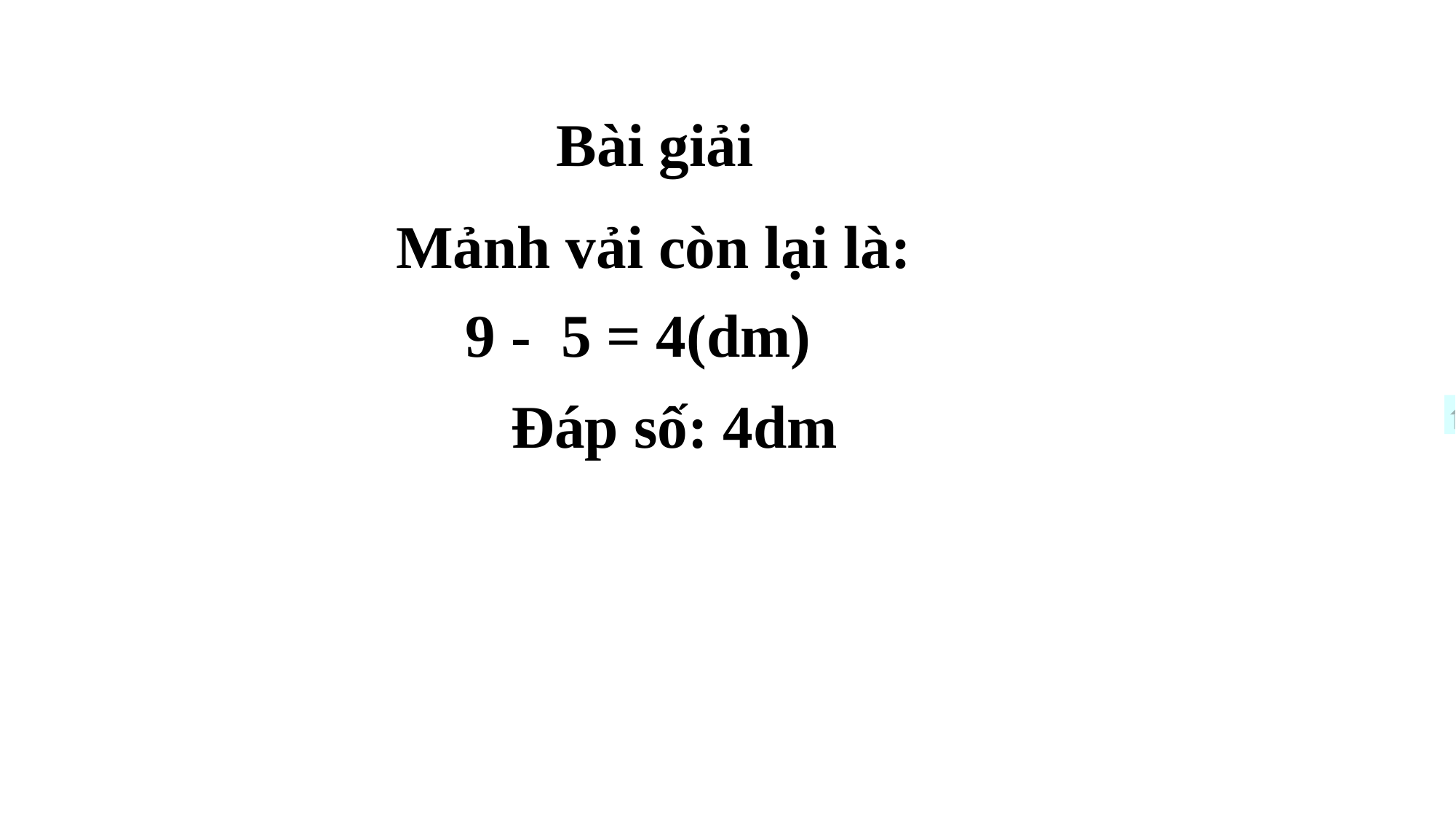

Bài giải
Mảnh vải còn lại là:
9 -  5 = 4(dm)
Đáp số: 4dm